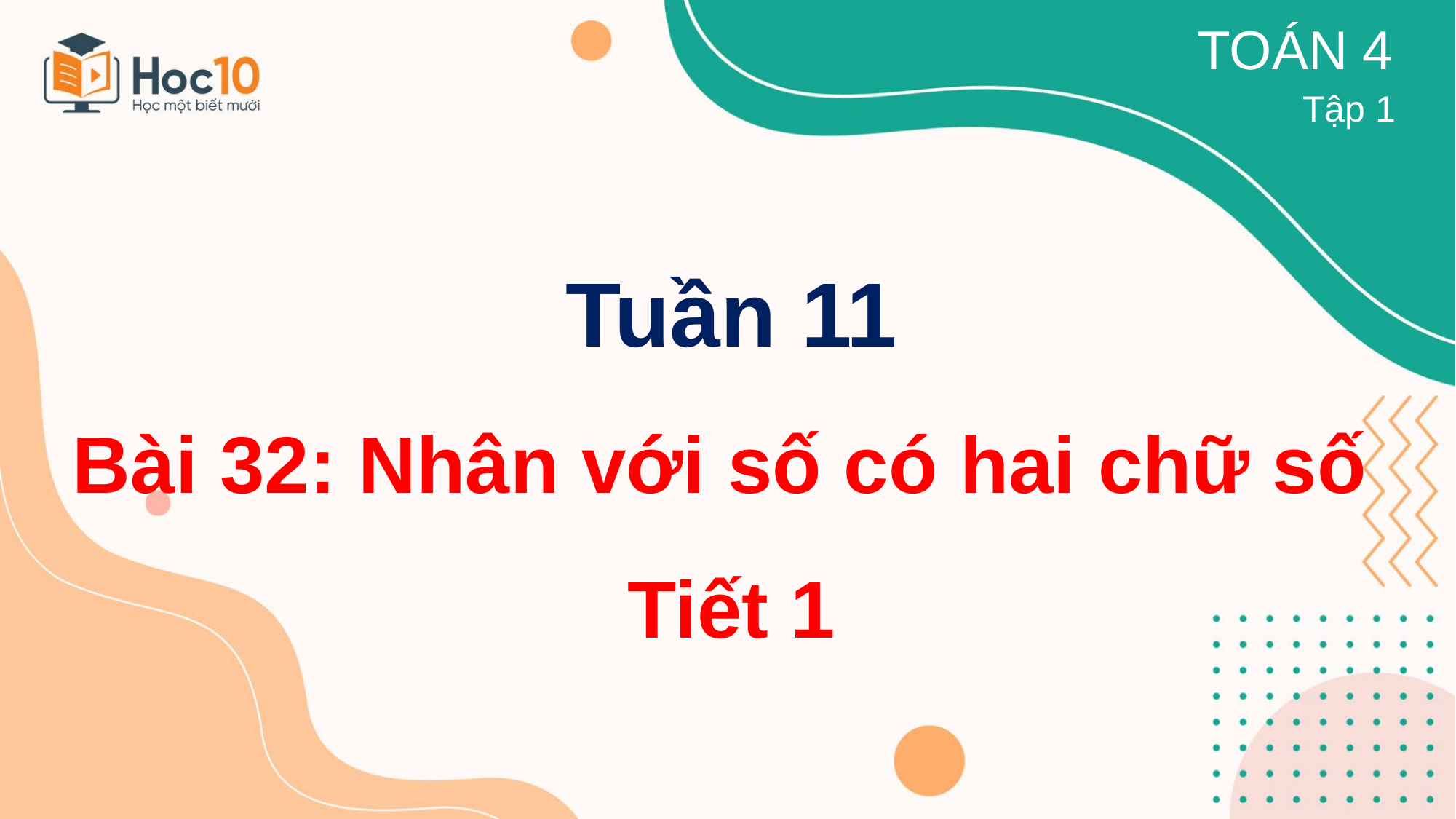

TOÁN 4
Tập 1
Tuần 11
Bài 32: Nhân với số có hai chữ số  Tiết 1